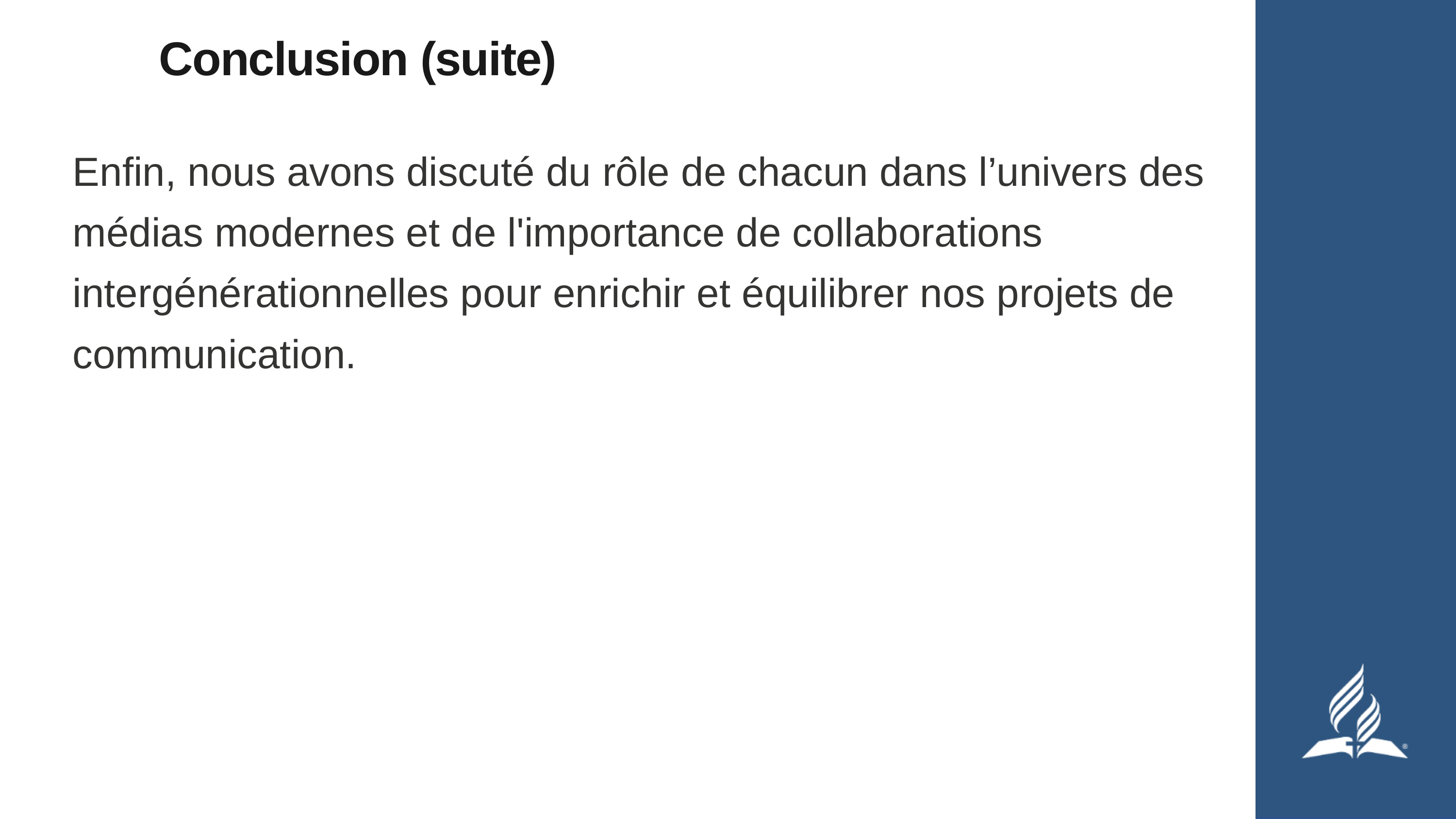

Conclusion (suite)
Enfin, nous avons discuté du rôle de chacun dans l’univers des médias modernes et de l'importance de collaborations intergénérationnelles pour enrichir et équilibrer nos projets de communication.